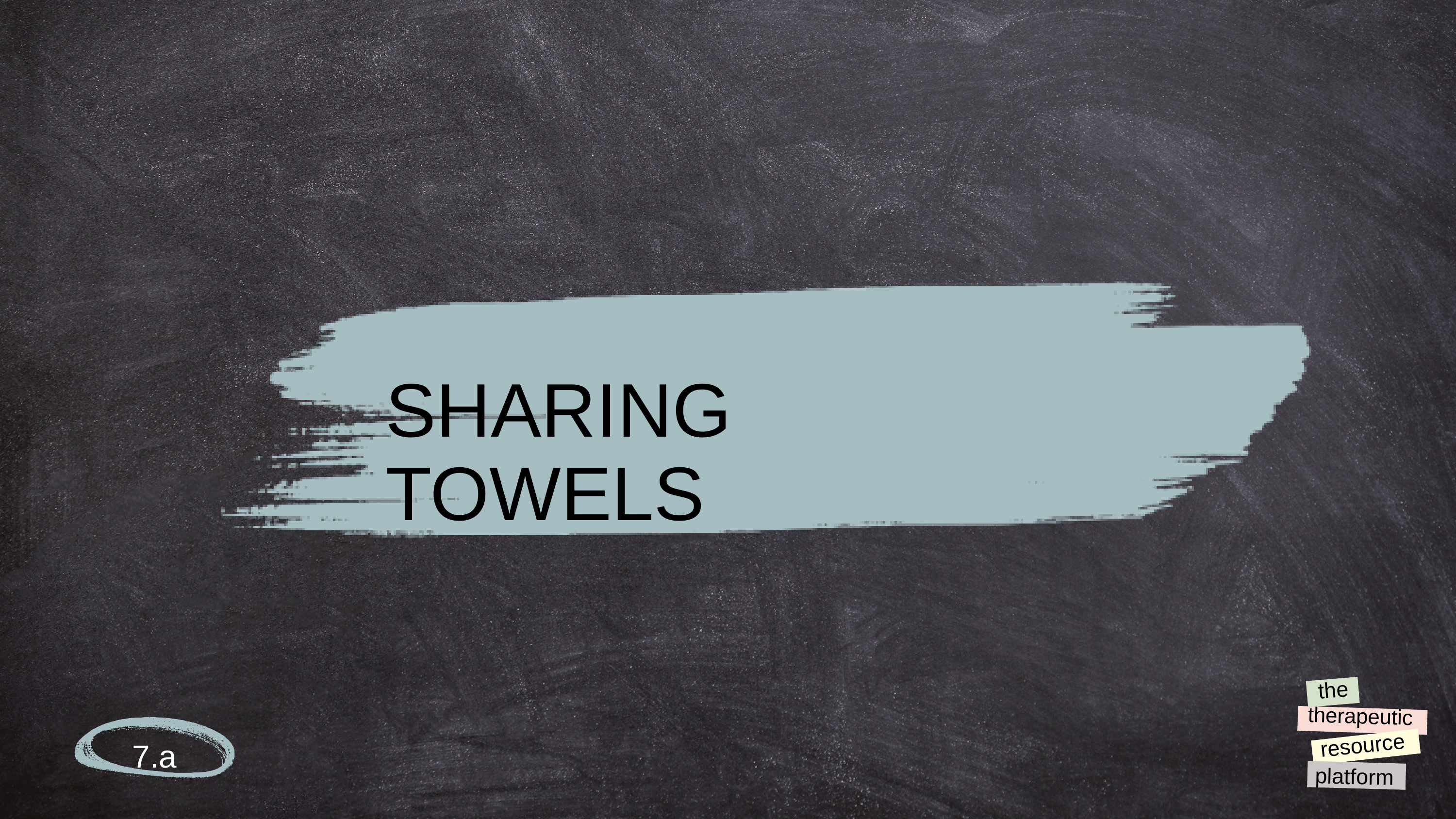

SHARING TOWELS

the

therapeutic

resource
platform

@reallygreatsite

7.a